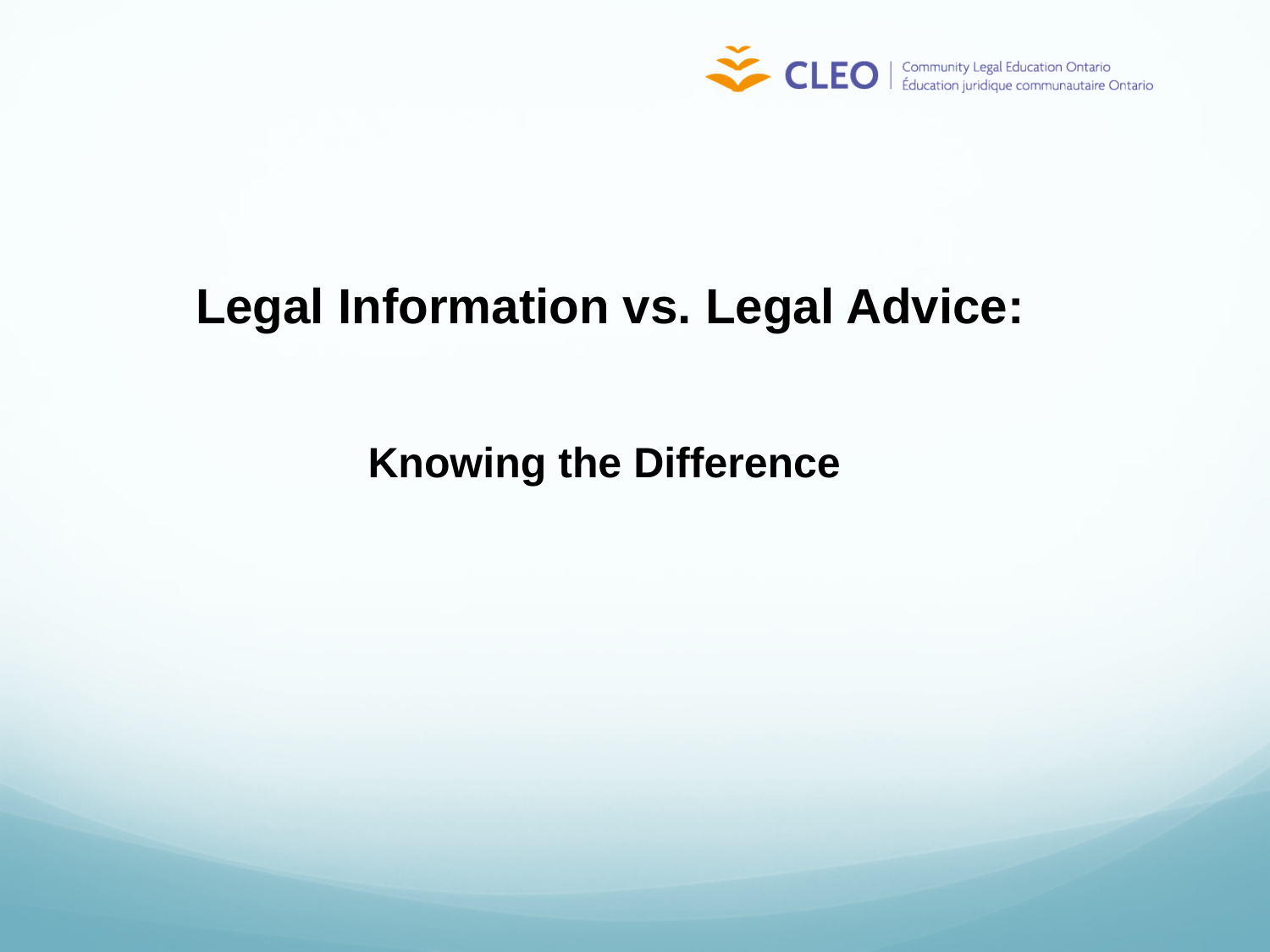

Legal Information vs. Legal Advice:

Knowing the Difference